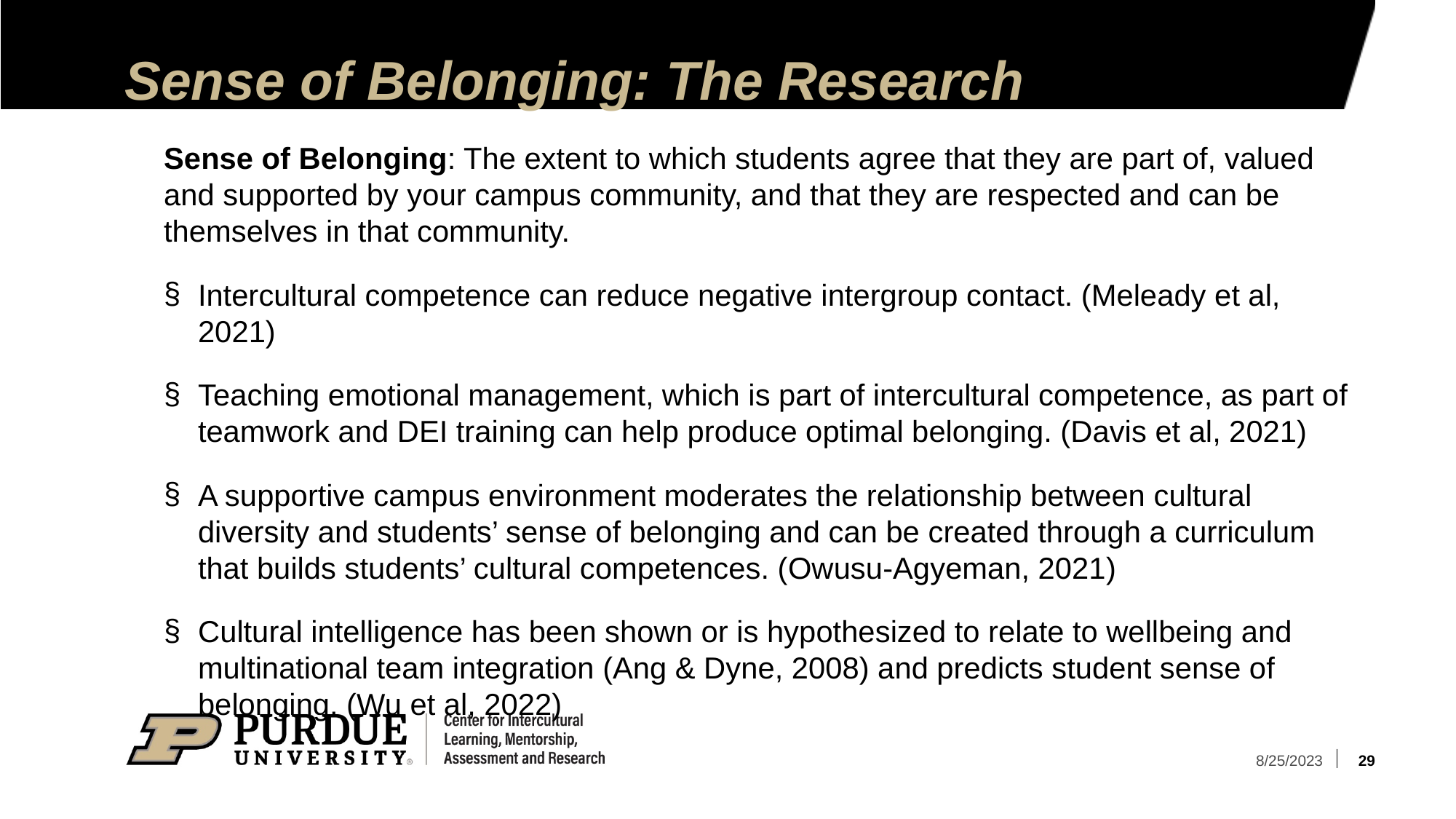

# Sense of Belonging: The Research
Sense of Belonging: The extent to which students agree that they are part of, valued and supported by your campus community, and that they are respected and can be themselves in that community.
Intercultural competence can reduce negative intergroup contact. (Meleady et al, 2021)
Teaching emotional management, which is part of intercultural competence, as part of teamwork and DEI training can help produce optimal belonging. (Davis et al, 2021)
A supportive campus environment moderates the relationship between cultural diversity and students’ sense of belonging and can be created through a curriculum that builds students’ cultural competences. (Owusu-Agyeman, 2021)
Cultural intelligence has been shown or is hypothesized to relate to wellbeing and multinational team integration (Ang & Dyne, 2008) and predicts student sense of belonging. (Wu et al, 2022)
29
8/25/2023